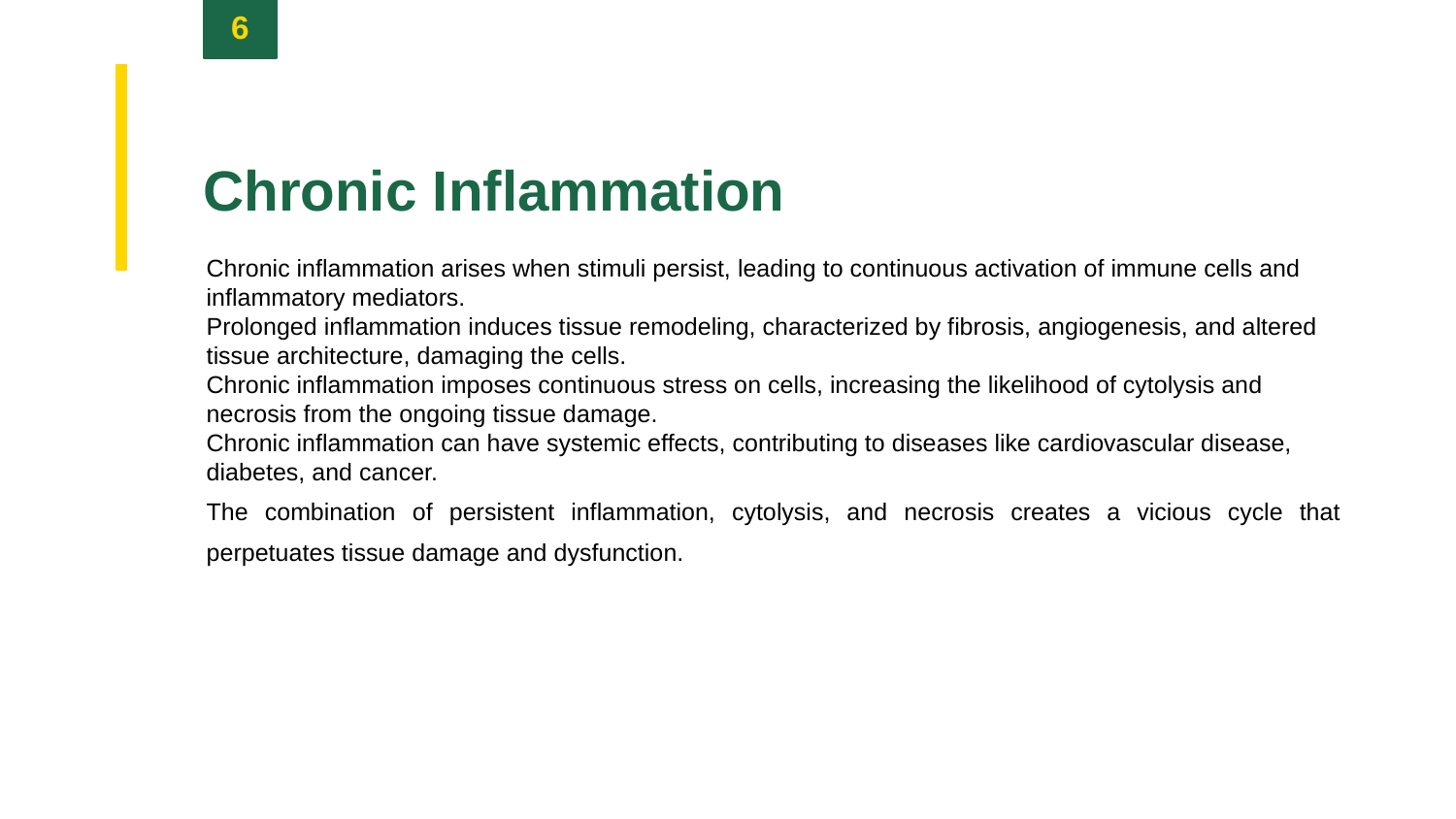

6

Chronic Inflammation
Chronic inflammation arises when stimuli persist, leading to continuous activation of immune cells and inflammatory mediators.
Prolonged inflammation induces tissue remodeling, characterized by fibrosis, angiogenesis, and altered tissue architecture, damaging the cells.
Chronic inflammation imposes continuous stress on cells, increasing the likelihood of cytolysis and necrosis from the ongoing tissue damage.
Chronic inflammation can have systemic effects, contributing to diseases like cardiovascular disease, diabetes, and cancer.
The combination of persistent inflammation, cytolysis, and necrosis creates a vicious cycle that perpetuates tissue damage and dysfunction.